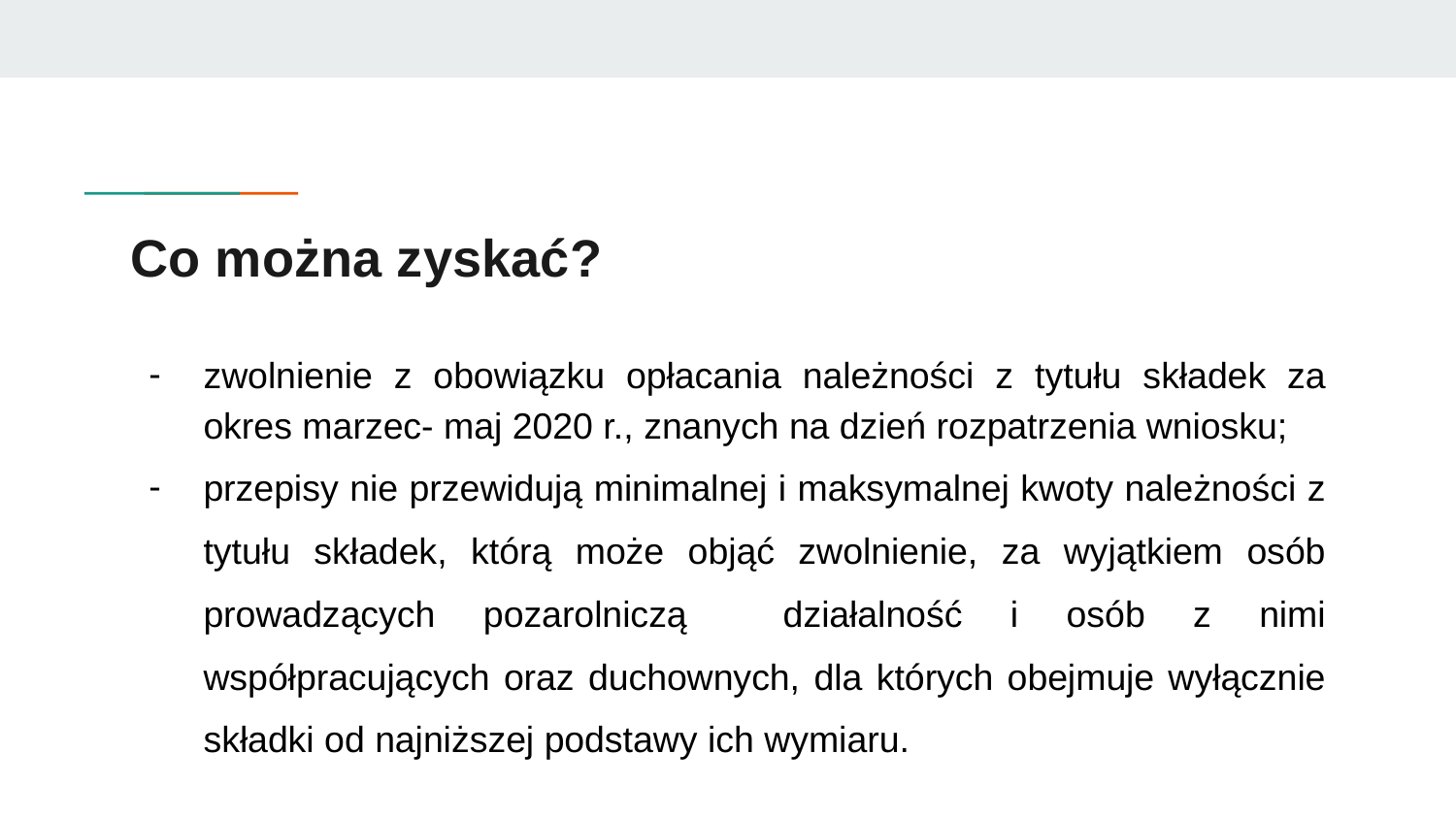

# Co można zyskać?
zwolnienie z obowiązku opłacania należności z tytułu składek za okres marzec- maj 2020 r., znanych na dzień rozpatrzenia wniosku;
przepisy nie przewidują minimalnej i maksymalnej kwoty należności z tytułu składek, którą może objąć zwolnienie, za wyjątkiem osób prowadzących pozarolniczą  działalność i osób z nimi współpracujących oraz duchownych, dla których obejmuje wyłącznie składki od najniższej podstawy ich wymiaru.